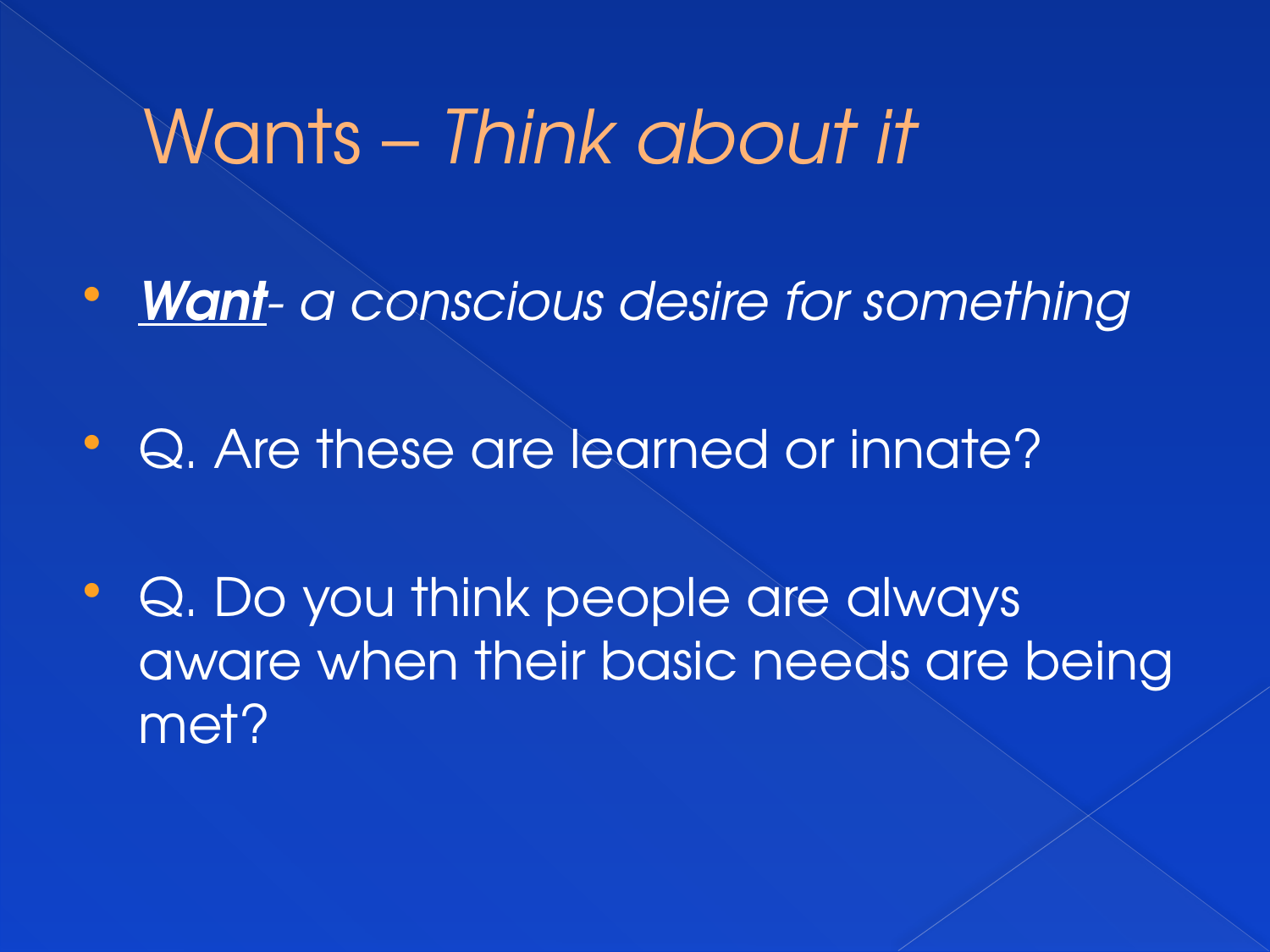

# Wants – Think about it
Want- a conscious desire for something

Q. Are these are learned or innate?

Q. Do you think people are always aware when their basic needs are being met?